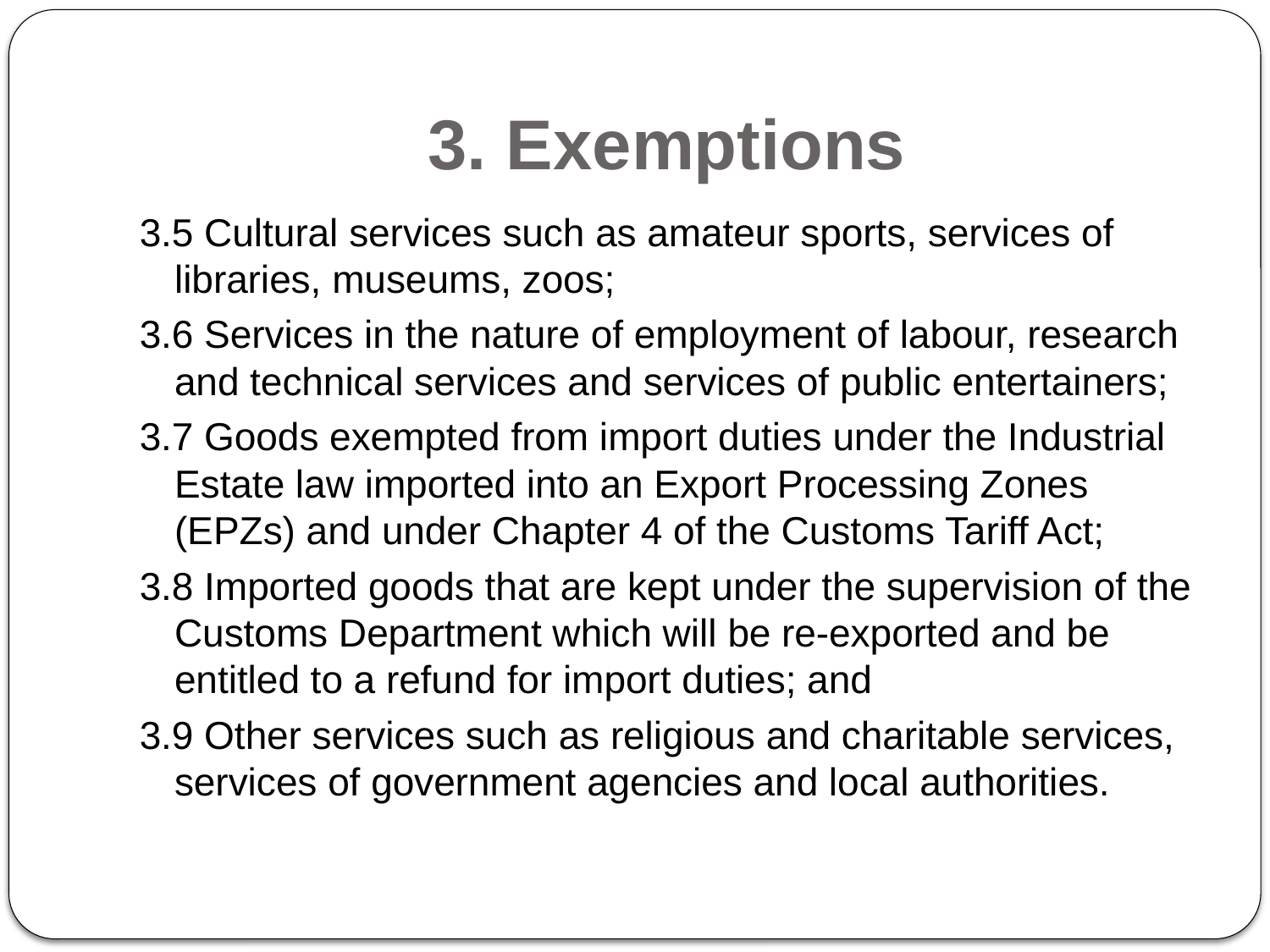

# 3. Exemptions
3.5 Cultural services such as amateur sports, services of libraries, museums, zoos;
3.6 Services in the nature of employment of labour, research and technical services and services of public entertainers;
3.7 Goods exempted from import duties under the Industrial Estate law imported into an Export Processing Zones (EPZs) and under Chapter 4 of the Customs Tariff Act;
3.8 Imported goods that are kept under the supervision of the Customs Department which will be re-exported and be entitled to a refund for import duties; and
3.9 Other services such as religious and charitable services, services of government agencies and local authorities.